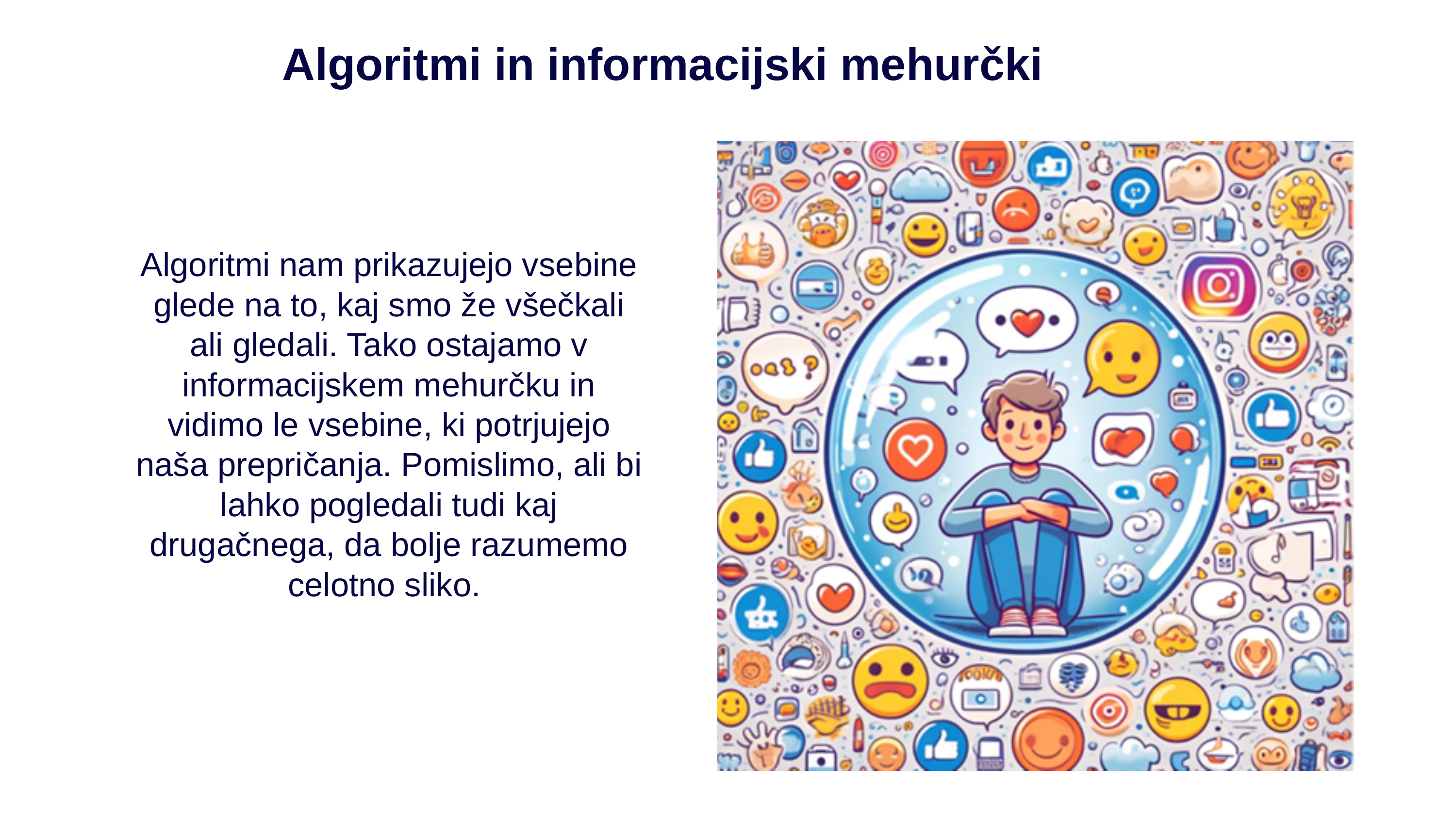

Algoritmi in informacijski mehurčki

Algoritmi nam prikazujejo vsebine glede na to, kaj smo že všečkali ali gledali. Tako ostajamo v informacijskem mehurčku in vidimo le vsebine, ki potrjujejo naša prepričanja. Pomislimo, ali bi lahko pogledali tudi kaj drugačnega, da bolje razumemo celotno sliko.